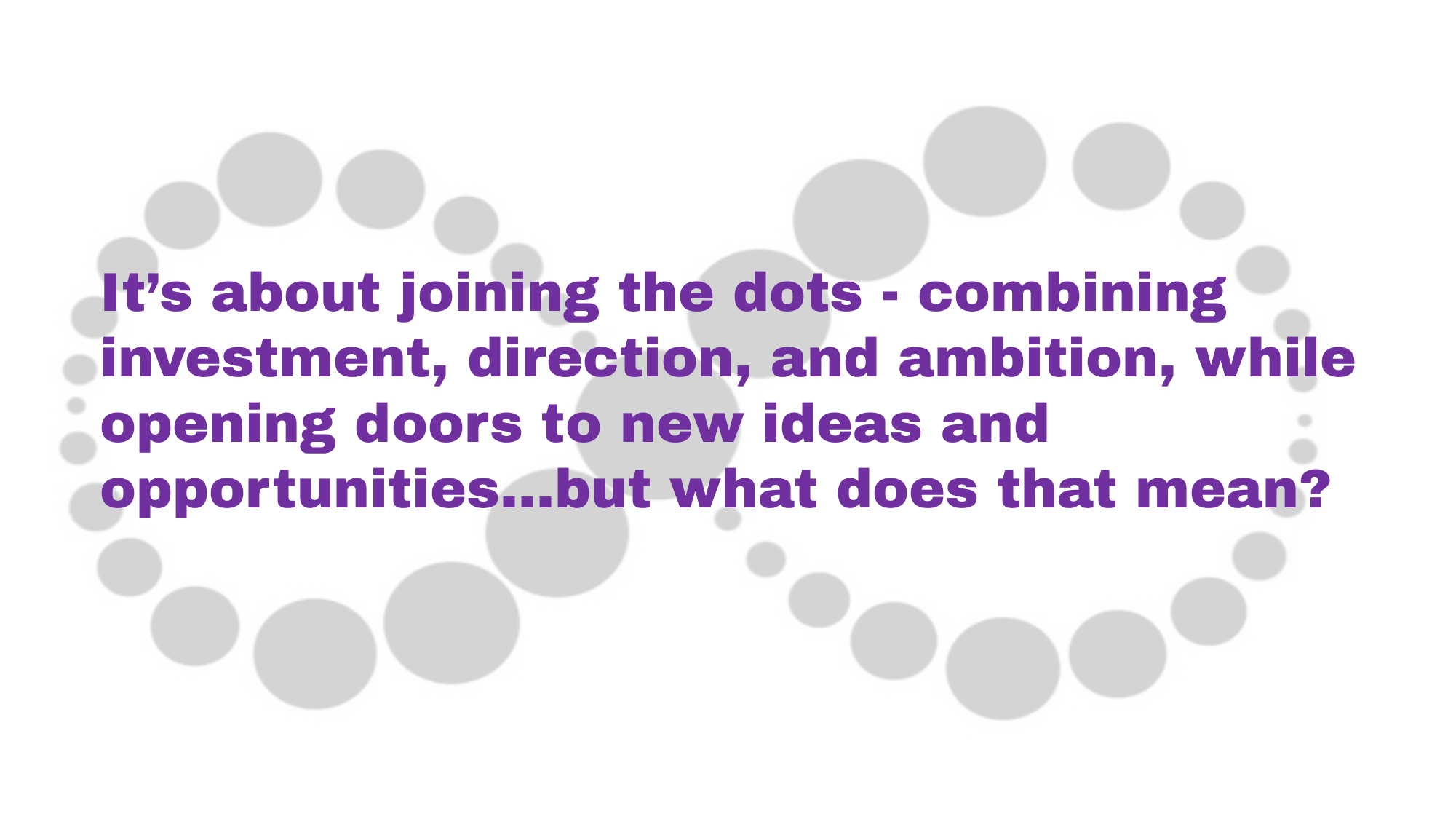

It’s about joining the dots - combining investment, direction, and ambition, while opening doors to new ideas and opportunities…but what does that mean?